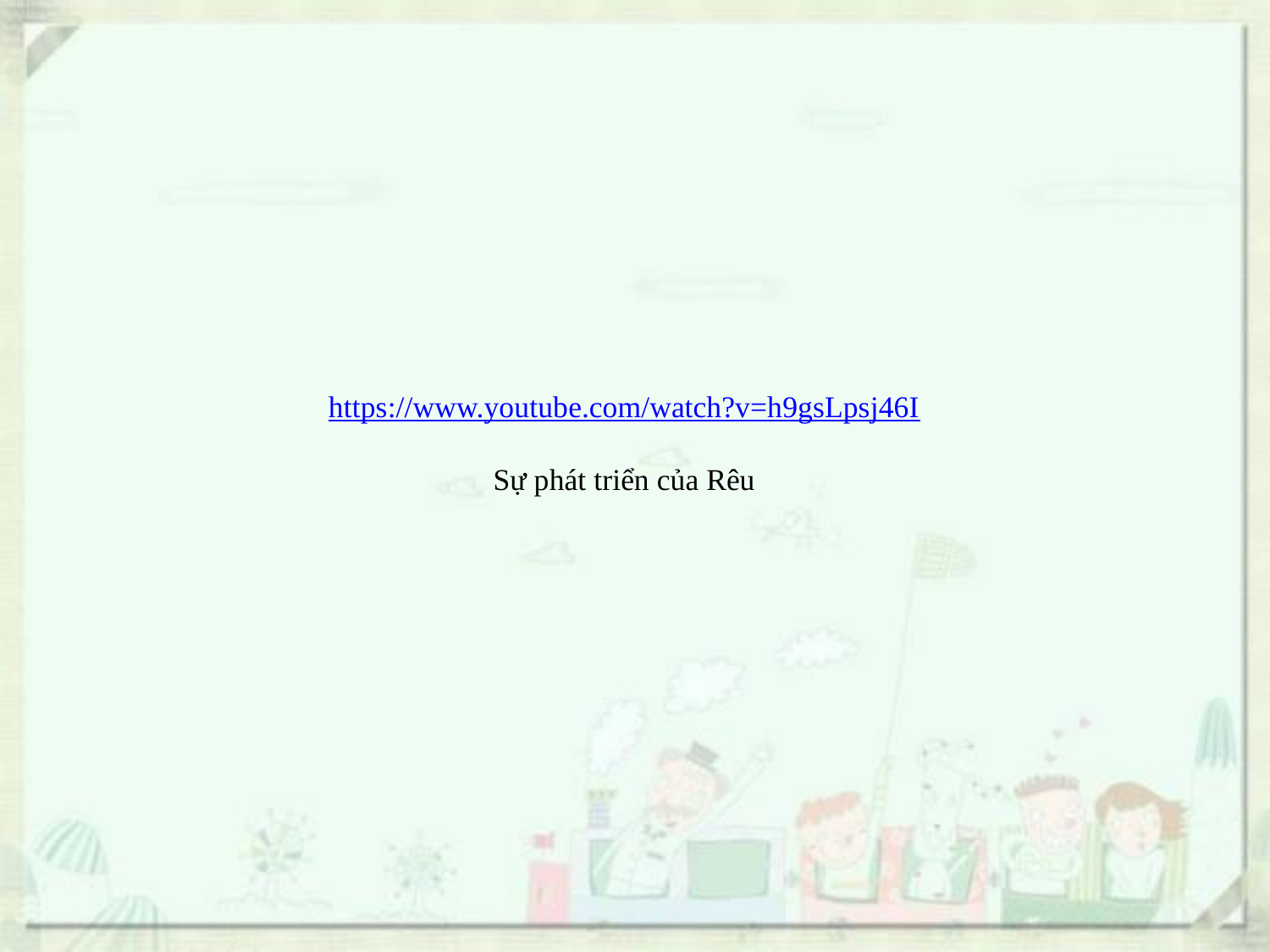

# https://www.youtube.com/watch?v=h9gsLpsj46I Sự phát triển của Rêu